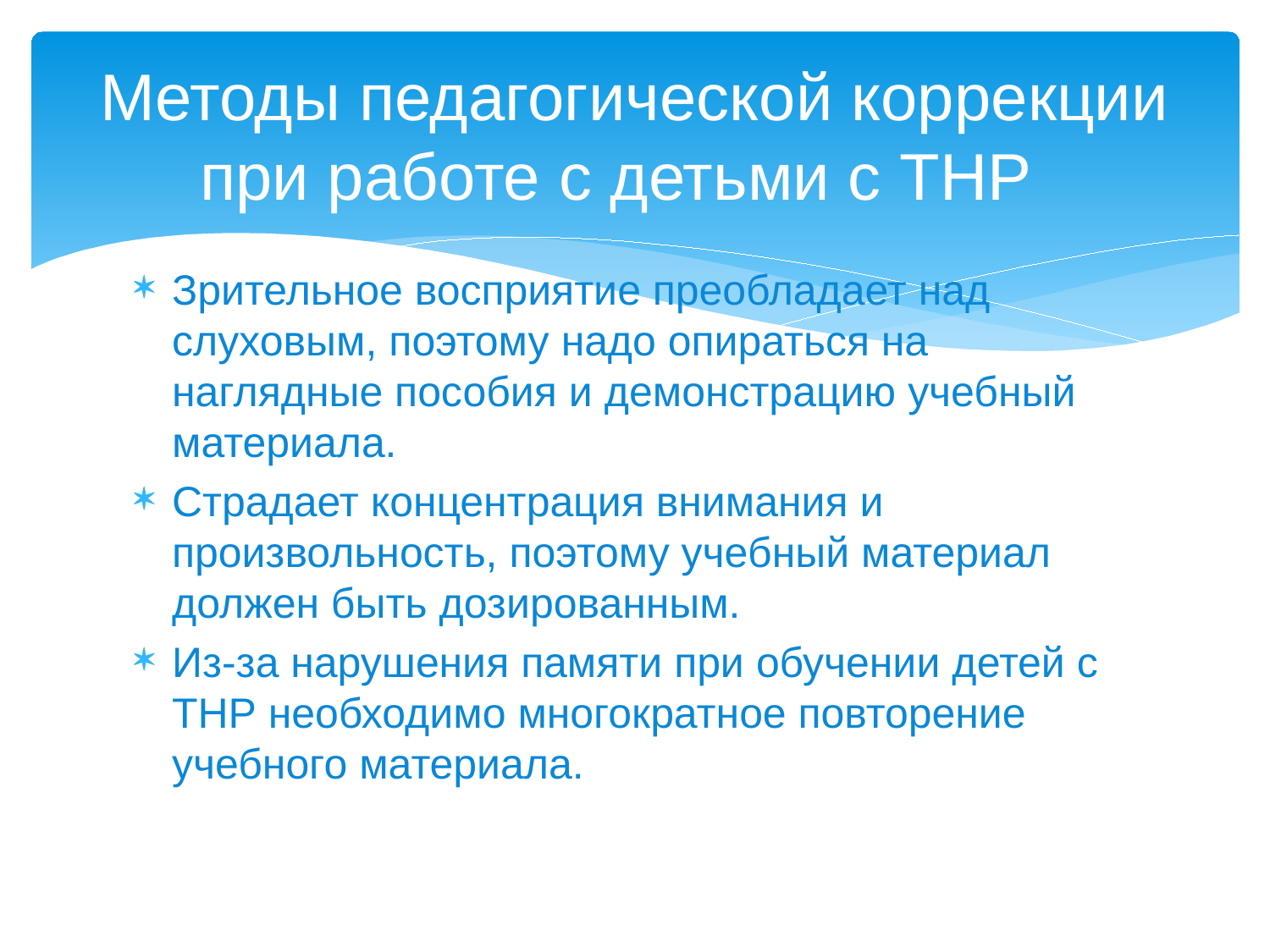

# Методы педагогической коррекции при работе с детьми с ТНР
Зрительное восприятие преобладает над слуховым, поэтому надо опираться на наглядные пособия и демонстрацию учебный материала.
Страдает концентрация внимания и произвольность, поэтому учебный материал должен быть дозированным.
Из-за нарушения памяти при обучении детей с ТНР необходимо многократное повторение учебного материала.